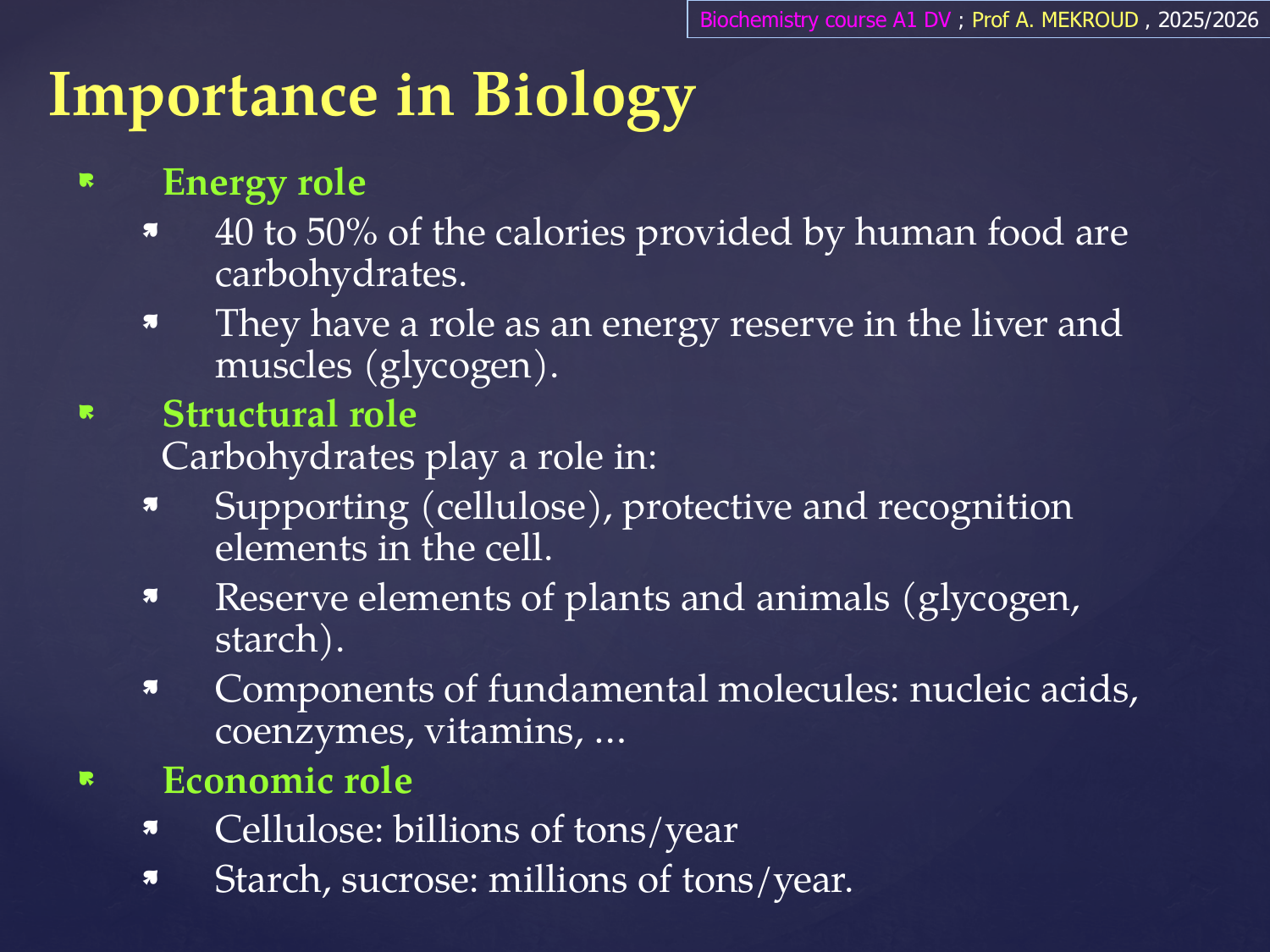

Biochemistry course A1 DV ; Prof A. MEKROUD , 2025/2026
# Importance in Biology
Energy role
40 to 50% of the calories provided by human food are carbohydrates.
They have a role as an energy reserve in the liver and muscles (glycogen).
Structural role
Carbohydrates play a role in:
Supporting (cellulose), protective and recognition elements in the cell.
Reserve elements of plants and animals (glycogen, starch).
Components of fundamental molecules: nucleic acids, coenzymes, vitamins, …
Economic role
Cellulose: billions of tons/year
Starch, sucrose: millions of tons/year.